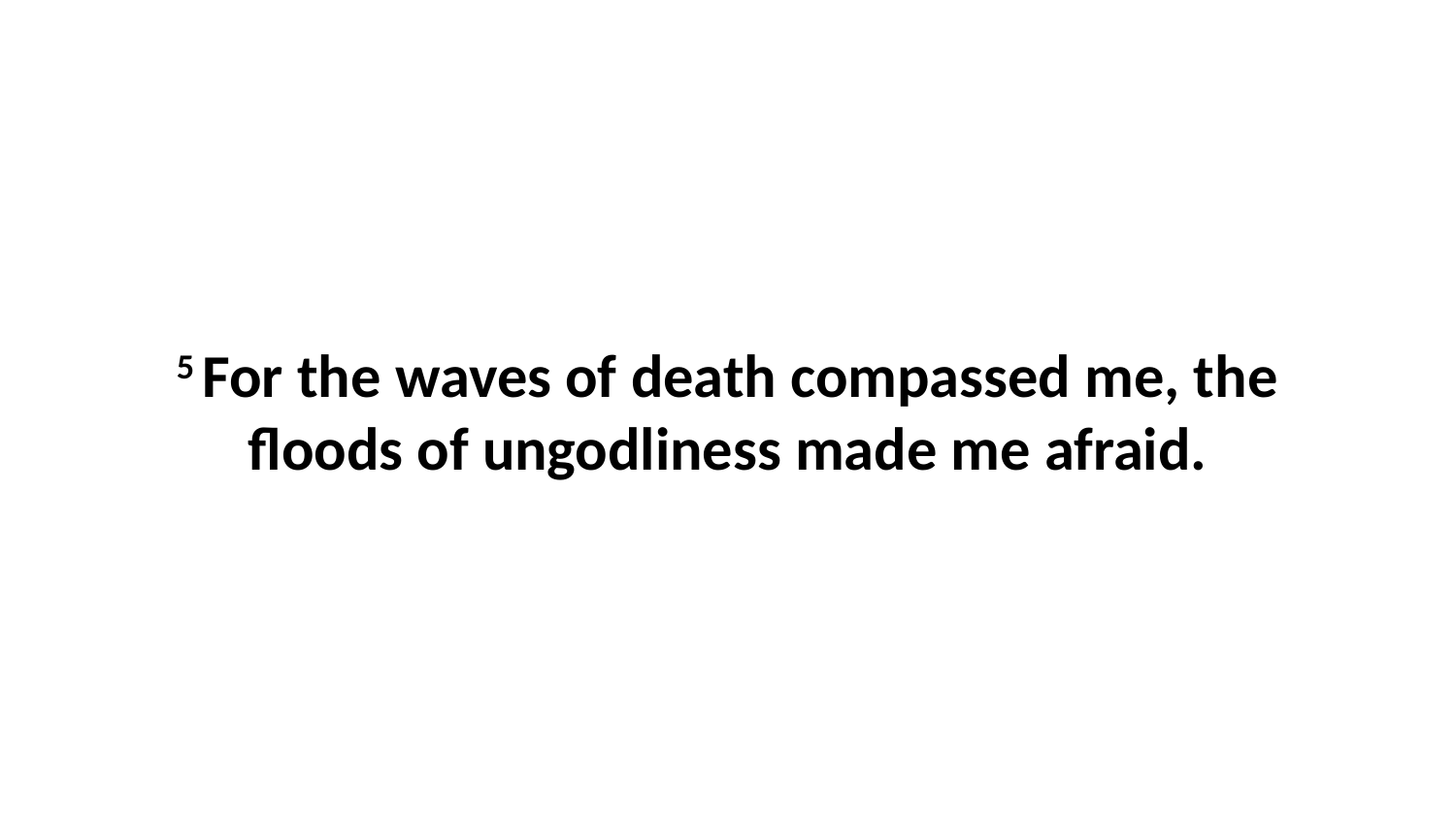

5 For the waves of death compassed me, the floods of ungodliness made me afraid.